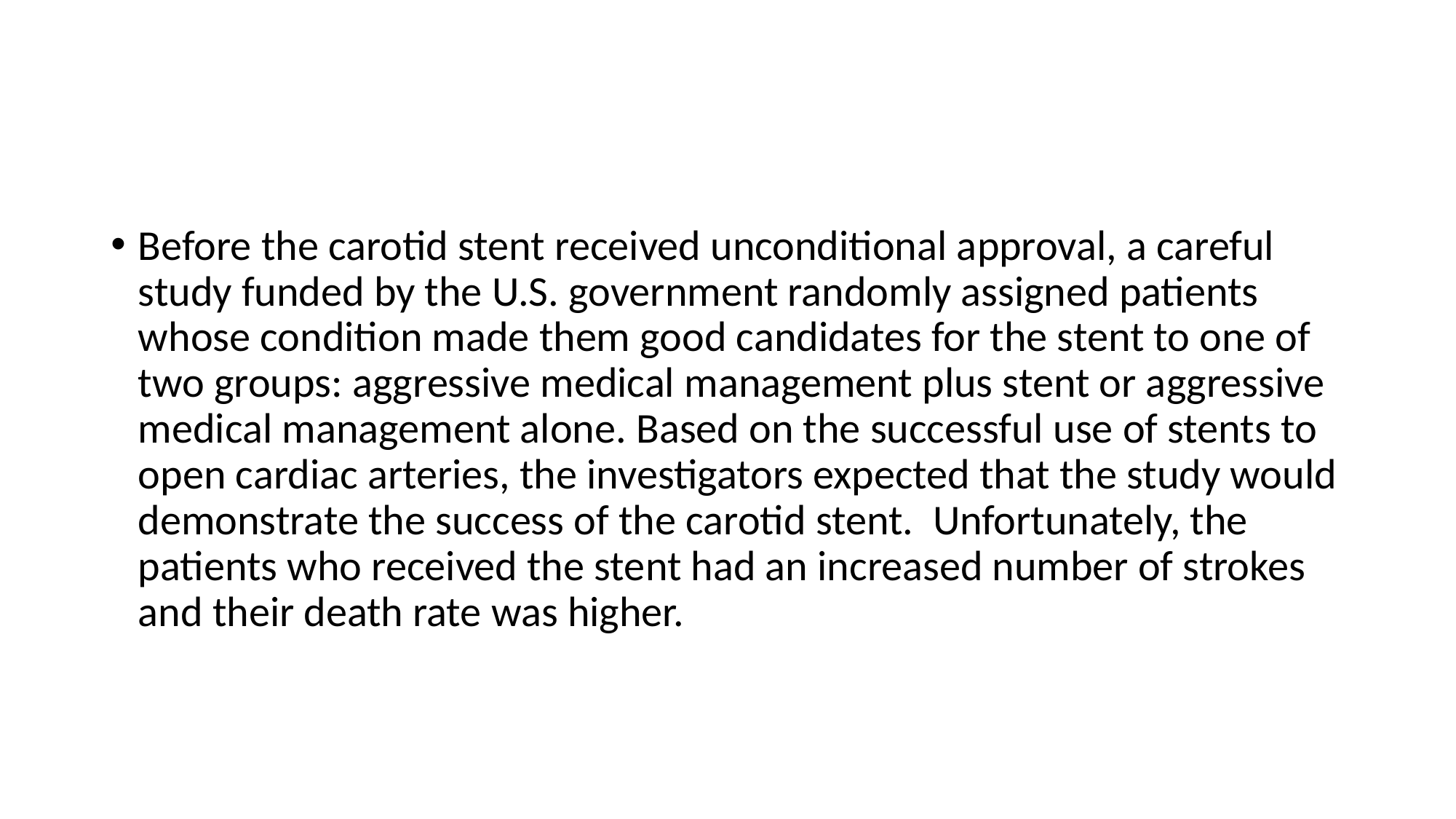

#
Before the carotid stent received unconditional approval, a careful study funded by the U.S. government randomly assigned patients whose condition made them good candidates for the stent to one of two groups: aggressive medical management plus stent or aggressive medical management alone. Based on the successful use of stents to open cardiac arteries, the investigators expected that the study would demonstrate the success of the carotid stent.  Unfortunately, the patients who received the stent had an increased number of strokes and their death rate was higher.